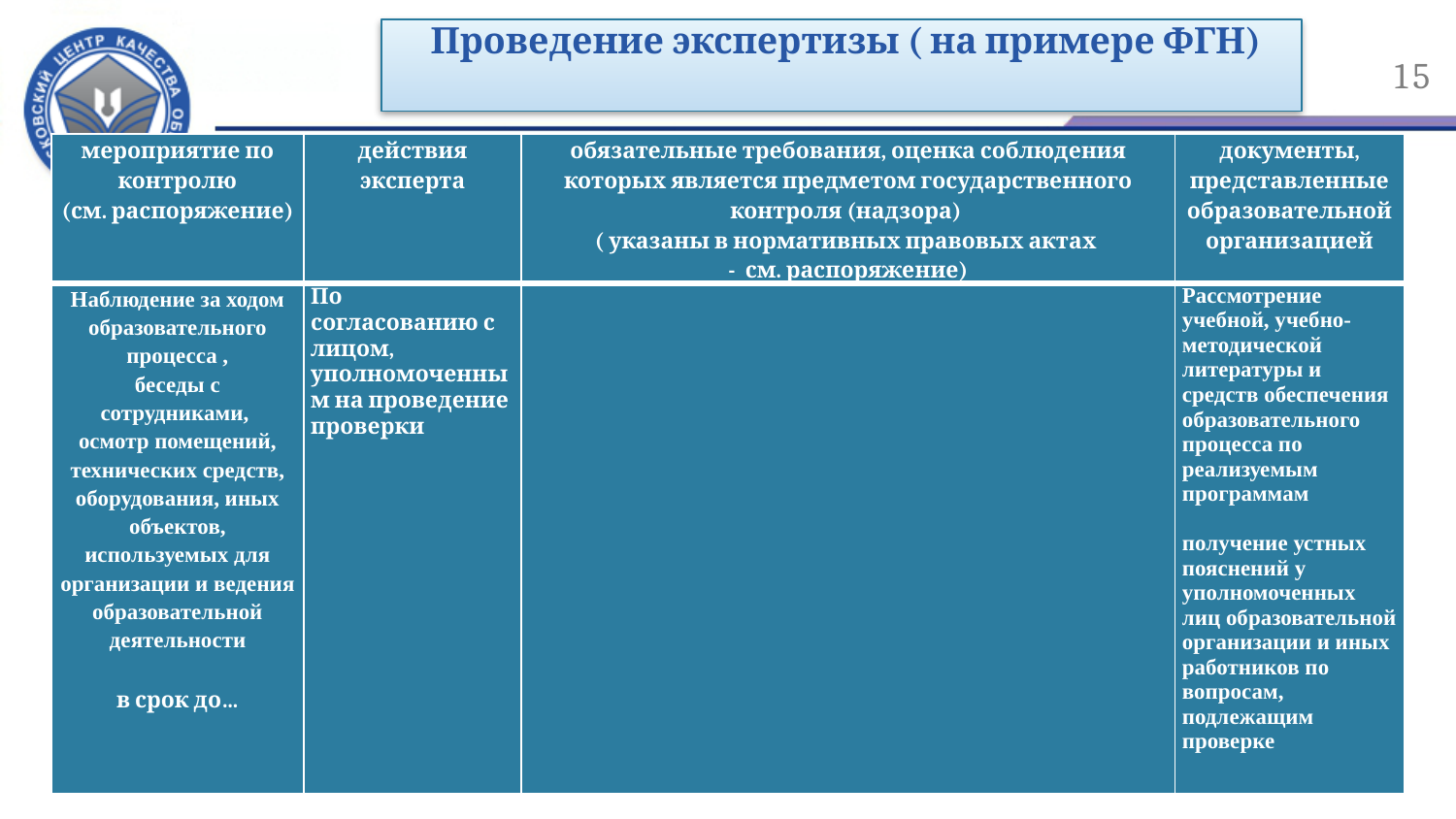

# Проведение экспертизы ( на примере ФГН)
15
| мероприятие по контролю (см. распоряжение) | действия эксперта | обязательные требования, оценка соблюдения которых является предметом государственного контроля (надзора) ( указаны в нормативных правовых актах - см. распоряжение) | документы, представленные образовательной организацией |
| --- | --- | --- | --- |
| Наблюдение за ходом образовательного процесса , беседы с сотрудниками, осмотр помещений, технических средств, оборудования, иных объектов, используемых для организации и ведения образовательной деятельности в срок до… | По согласованию с лицом, уполномоченным на проведение проверки |  | Рассмотрение учебной, учебно-методической литературы и средств обеспечения образовательного процесса по реализуемым программам получение устных пояснений у уполномоченных лиц образовательной организации и иных работников по вопросам, подлежащим проверке |